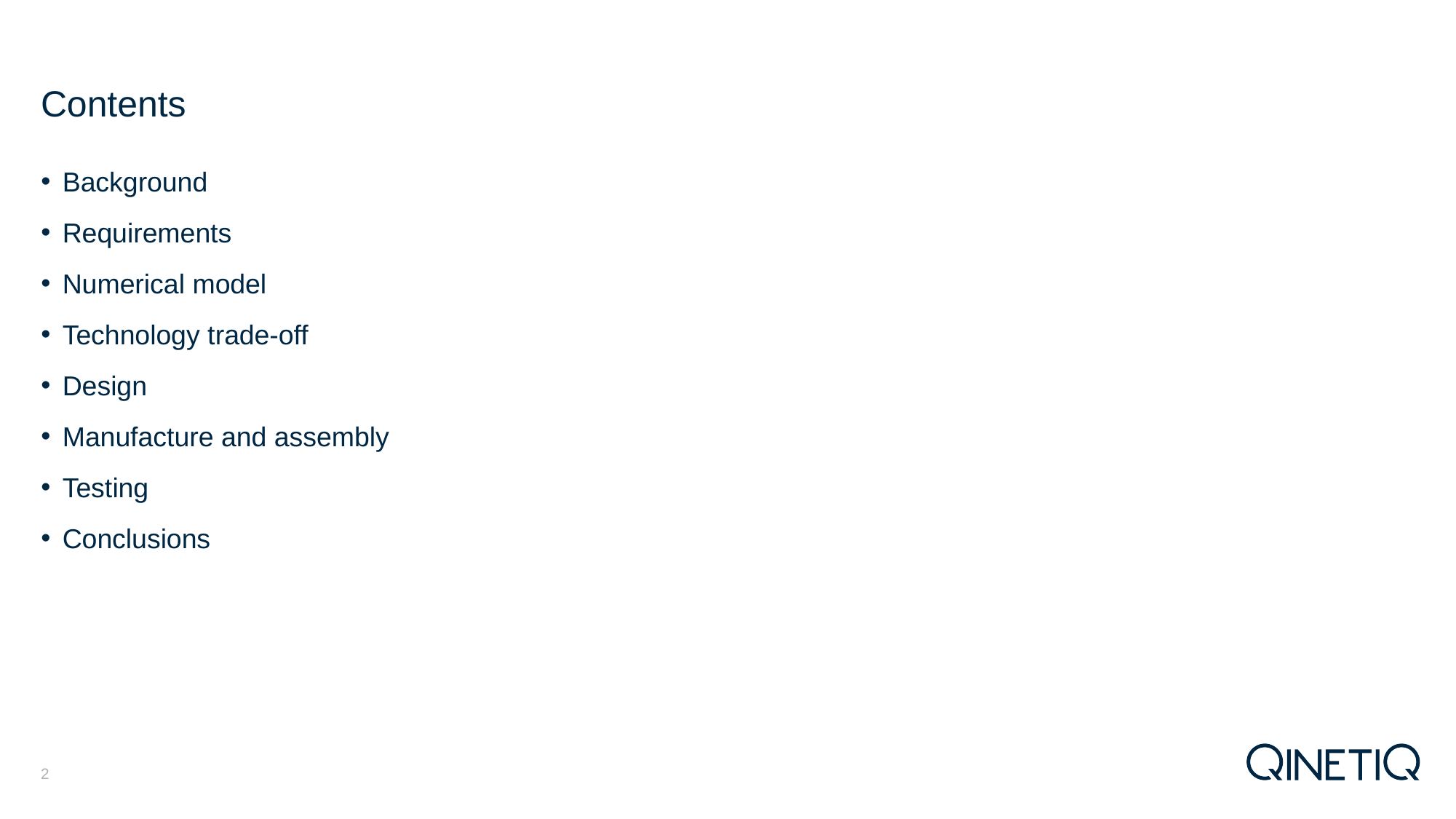

# Contents
Background
Requirements
Numerical model
Technology trade-off
Design
Manufacture and assembly
Testing
Conclusions
2